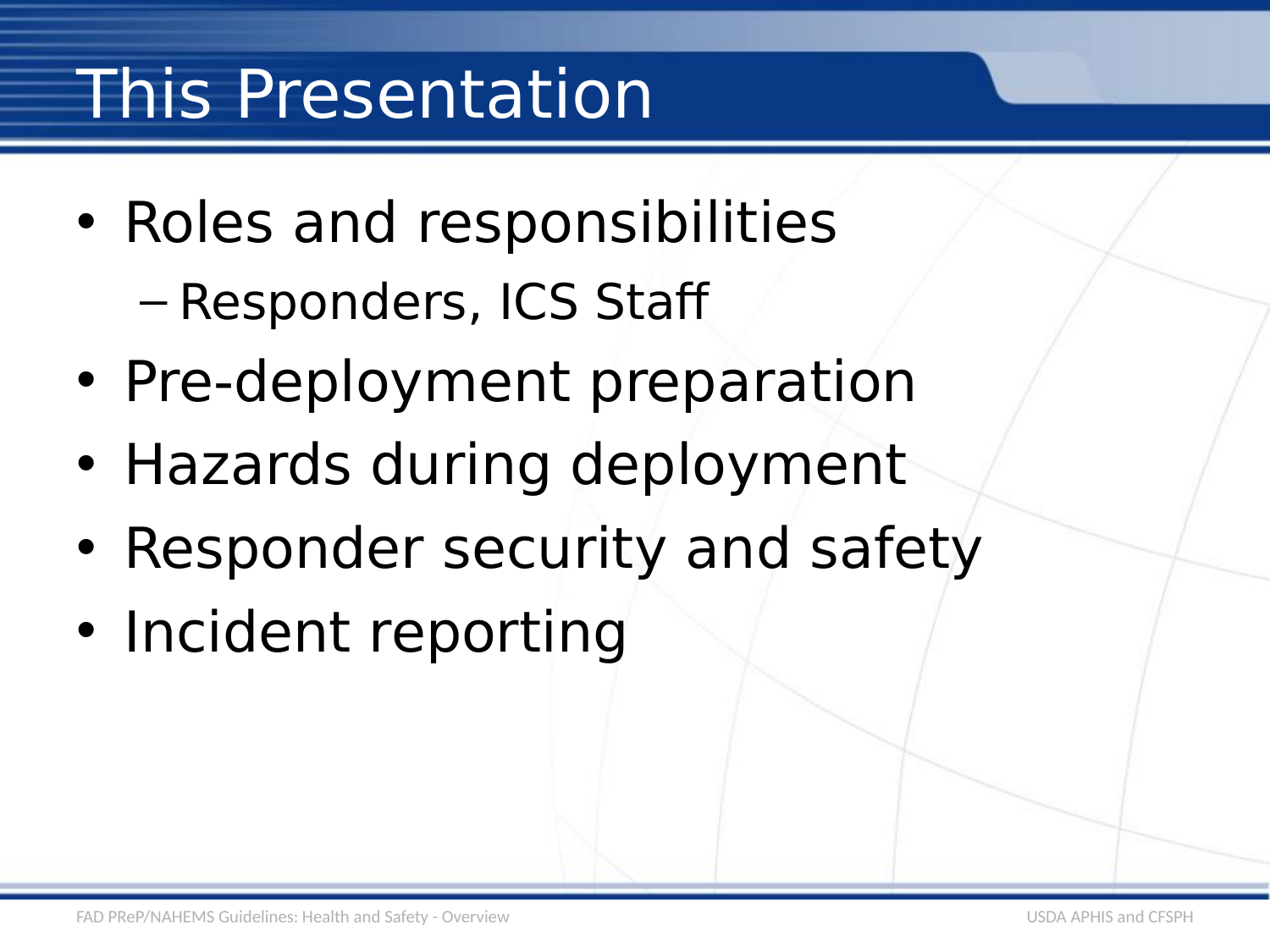

# This Presentation
Roles and responsibilities
Responders, ICS Staff
Pre-deployment preparation
Hazards during deployment
Responder security and safety
Incident reporting
FAD PReP/NAHEMS Guidelines: Health and Safety - Overview
USDA APHIS and CFSPH